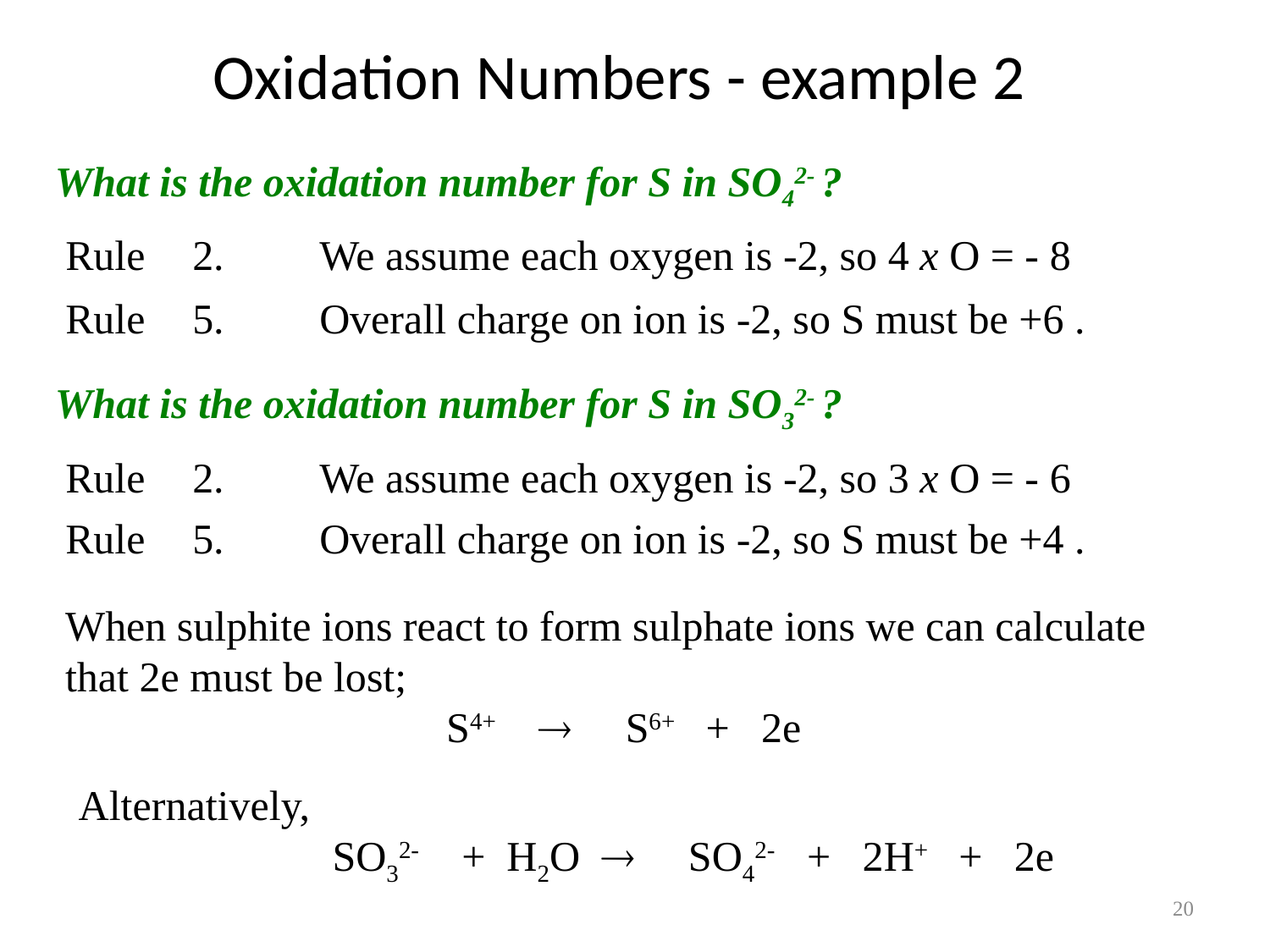

Oxidation Numbers - example 2
What is the oxidation number for S in SO42- ?
Rule 	2.	We assume each oxygen is -2, so 4 x O = - 8
Rule	5.	Overall charge on ion is -2, so S must be +6 .
What is the oxidation number for S in SO32- ?
Rule 	2.	We assume each oxygen is -2, so 3 x O = - 6
Rule	5.	Overall charge on ion is -2, so S must be +4 .
When sulphite ions react to form sulphate ions we can calculate that 2e must be lost;                                                            				S4+    →     S6+     +   2e
Alternatively,
		SO32-    +  H2O  →     SO42-   +   2H+     +   2e

20